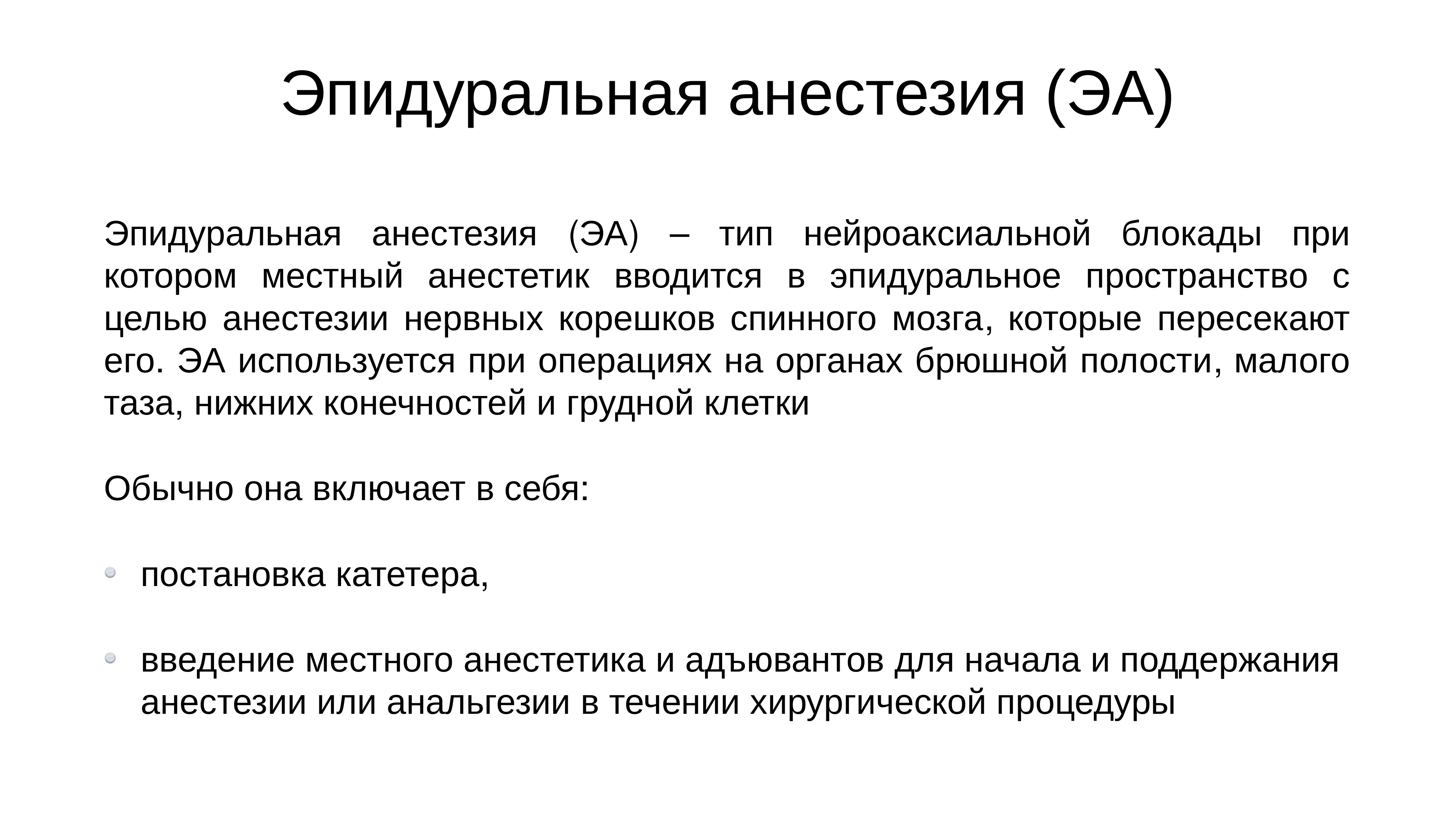

# Эпидуральная анестезия (ЭА)
Эпидуральная анестезия (ЭА) – тип нейроаксиальной блокады при котором местный анестетик вводится в эпидуральное пространство с целью анестезии нервных корешков спинного мозга, которые пересекают его. ЭА используется при операциях на органах брюшной полости, малого таза, нижних конечностей и грудной клетки
Обычно она включает в себя:
постановка катетера,
введение местного анестетика и адъювантов для начала и поддержания анестезии или анальгезии в течении хирургической процедуры